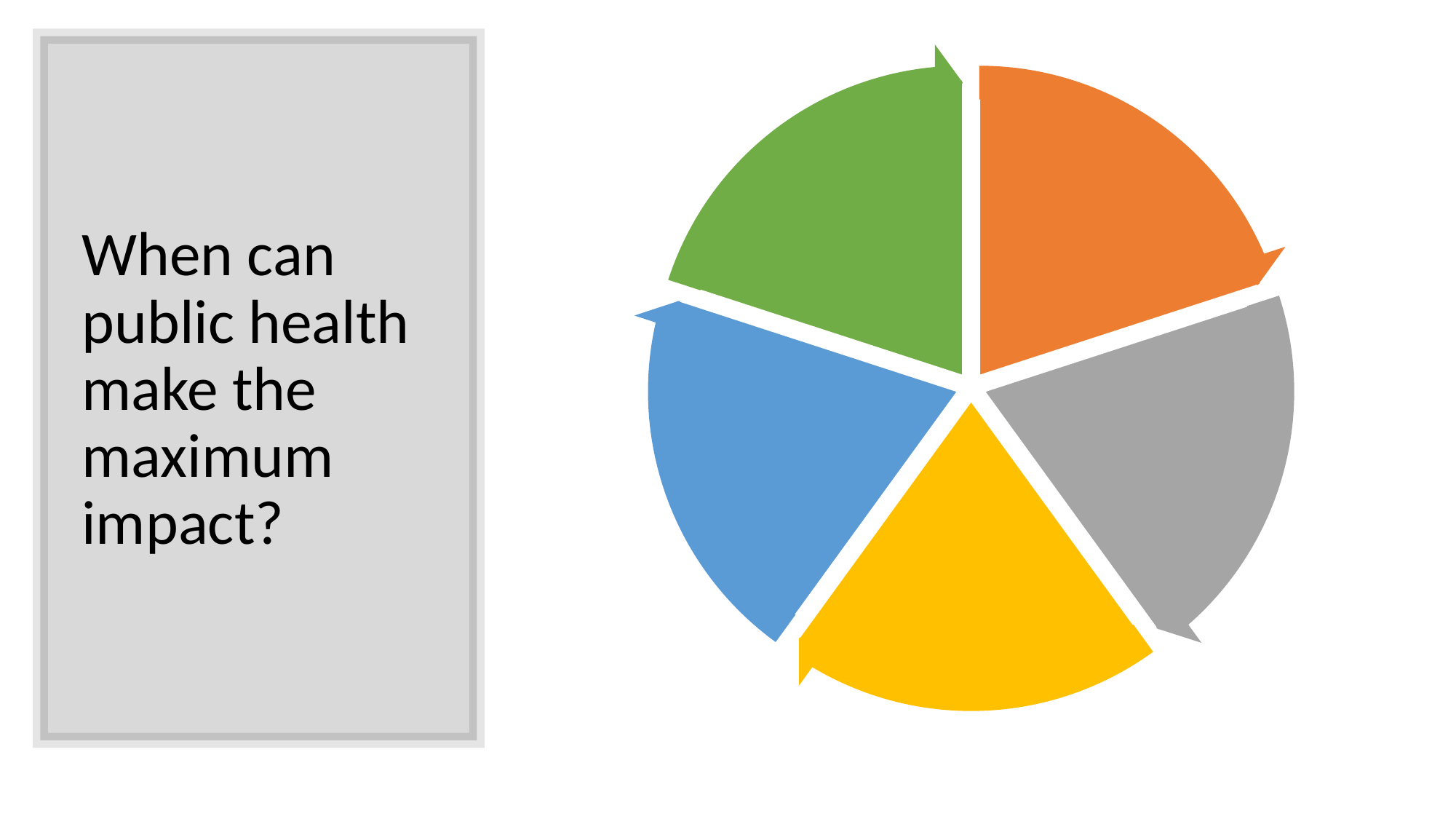

# When can public health make the maximum impact?